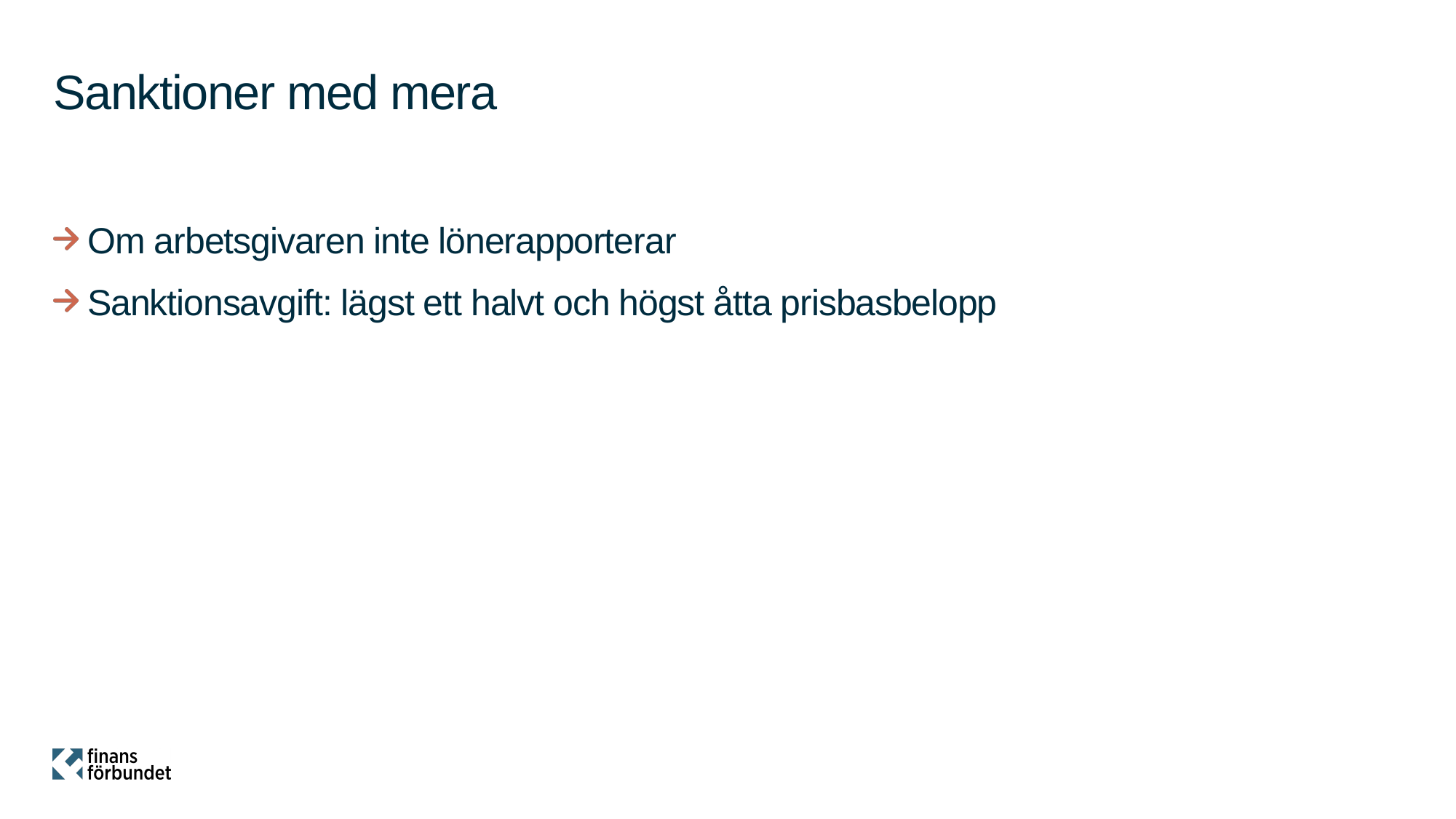

# Sanktioner med mera

Om arbetsgivaren inte lönerapporterar
Sanktionsavgift: lägst ett halvt och högst åtta prisbasbelopp